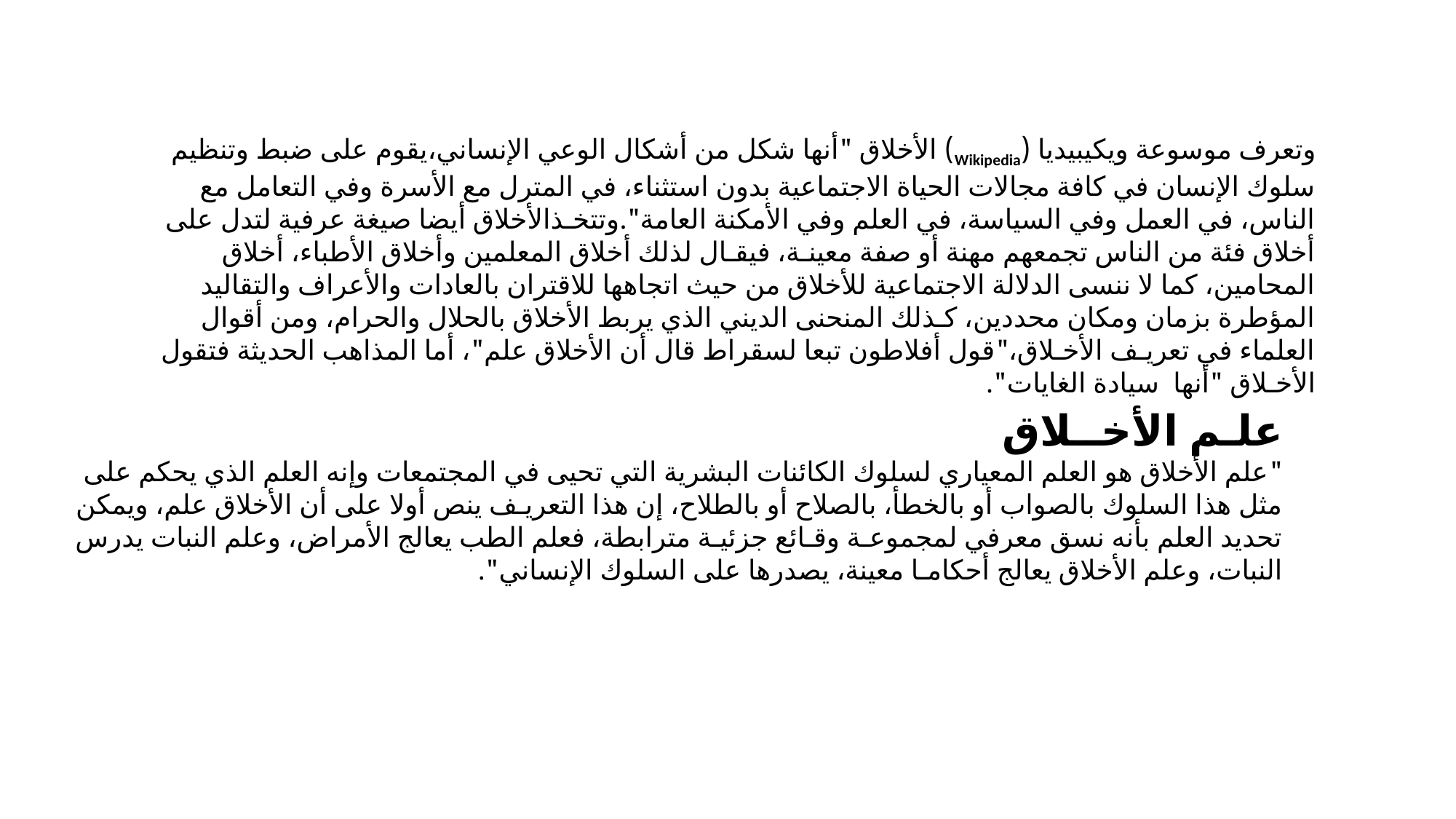

وتعرف موسوعة ويكيبيديا (Wikipedia) الأخلاق "أنها شكل من أشكال الوعي الإنساني،يقوم على ضبط وتنظيم سلوك الإنسان في كافة مجالات الحياة الاجتماعية بدون استثناء، في المترل مع الأسرة وفي التعامل مع الناس، في العمل وفي السياسة، في العلم وفي الأمكنة العامة".وتتخـذالأخلاق أيضا صيغة عرفية لتدل على أخلاق فئة من الناس تجمعهم مهنة أو صفة معينـة، فيقـال لذلك أخلاق المعلمين وأخلاق الأطباء، أخلاق المحامين، كما لا ننسى الدلالة الاجتماعية للأخلاق من حيث اتجاهها للاقتران بالعادات والأعراف والتقاليد المؤطرة بزمان ومكان محددين، كـذلك المنحنى الديني الذي يربط الأخلاق بالحلال والحرام، ومن أقوال العلماء في تعريـف الأخـلاق،"قول أفلاطون تبعا لسقراط قال أن الأخلاق علم"، أما المذاهب الحديثة فتقول الأخـلاق "أنها  سيادة الغايات".
علـم الأخــلاق
"علم الأخلاق هو العلم المعياري لسلوك الكائنات البشرية التي تحيى في المجتمعات وإنه العلم الذي يحكم على مثل هذا السلوك بالصواب أو بالخطأ، بالصلاح أو بالطلاح، إن هذا التعريـف ينص أولا على أن الأخلاق علم، ويمكن تحديد العلم بأنه نسق معرفي لمجموعـة وقـائع جزئيـة مترابطة، فعلم الطب يعالج الأمراض، وعلم النبات يدرس النبات، وعلم الأخلاق يعالج أحكامـا معينة، يصدرها على السلوك الإنساني".